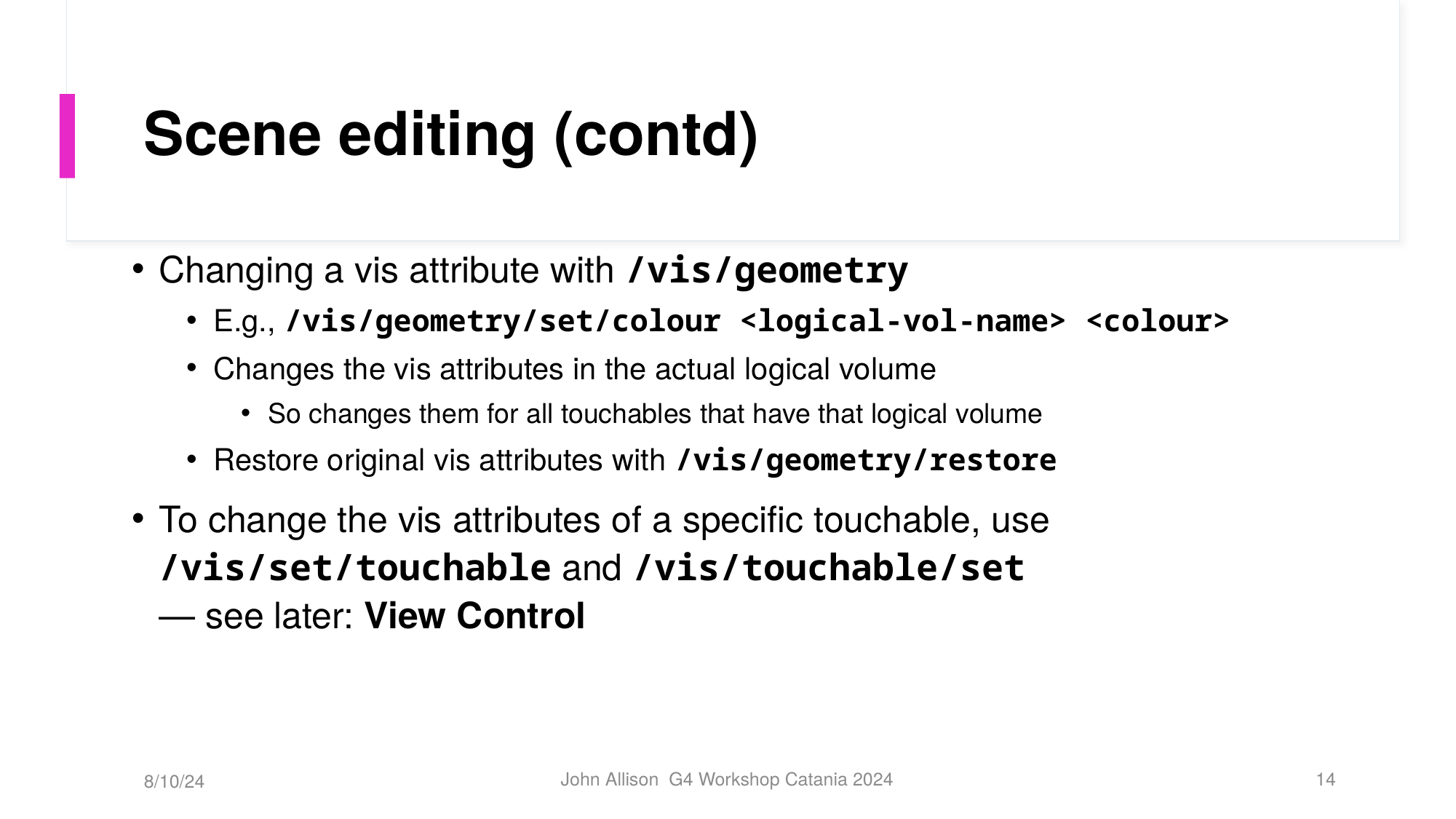

# Scene editing (contd)
Changing a vis attribute with /vis/geometry
E.g., /vis/geometry/set/colour <logical-vol-name> <colour>
Changes the vis attributes in the actual logical volume
So changes them for all touchables that have that logical volume
Restore original vis attributes with /vis/geometry/restore
To change the vis attributes of a specific touchable, use /vis/set/touchable and /vis/touchable/set
— see later: View Control
8/10/24
John Allison  G4 Workshop Catania 2024
14